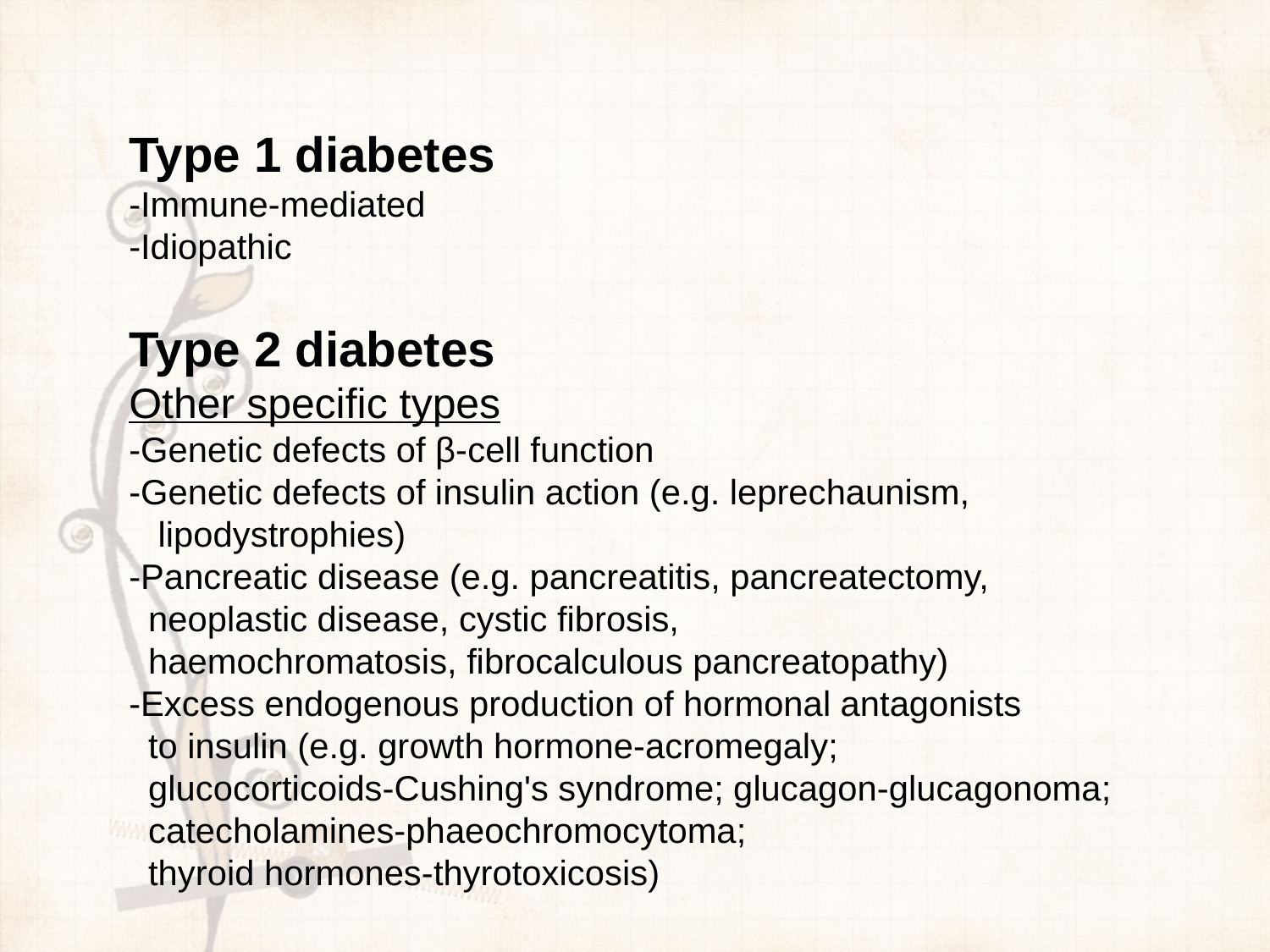

Type 1 diabetes
-Immune-mediated
-Idiopathic

Type 2 diabetes
Other specific types
-Genetic defects of β-cell function
-Genetic defects of insulin action (e.g. leprechaunism,
   lipodystrophies)
-Pancreatic disease (e.g. pancreatitis, pancreatectomy,
  neoplastic disease, cystic fibrosis,
  haemochromatosis, fibrocalculous pancreatopathy)
-Excess endogenous production of hormonal antagonists
  to insulin (e.g. growth hormone-acromegaly;
  glucocorticoids-Cushing's syndrome; glucagon-glucagonoma;
  catecholamines-phaeochromocytoma;
  thyroid hormones-thyrotoxicosis)